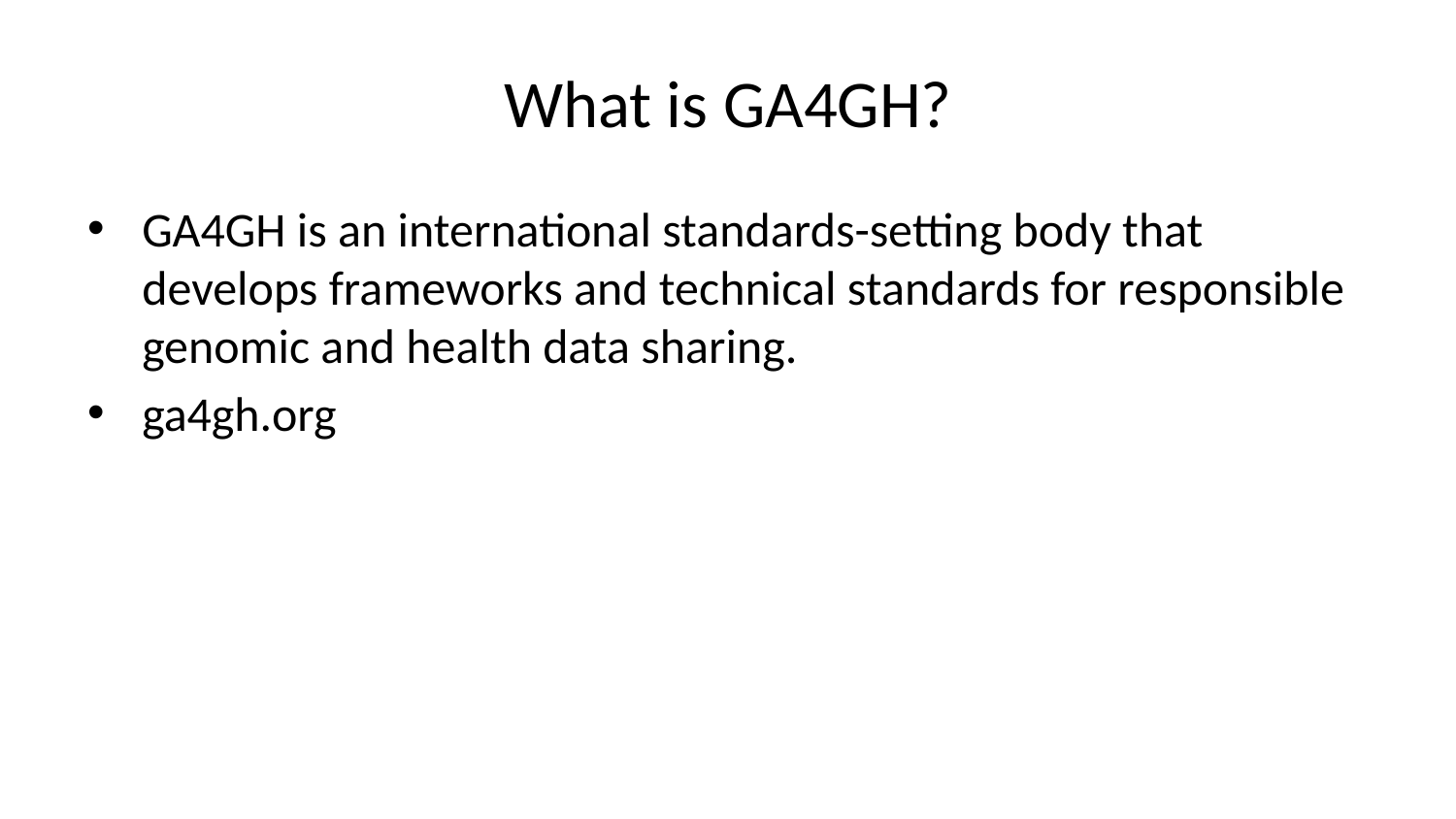

# What is GA4GH?
GA4GH is an international standards-setting body that develops frameworks and technical standards for responsible genomic and health data sharing.
ga4gh.org